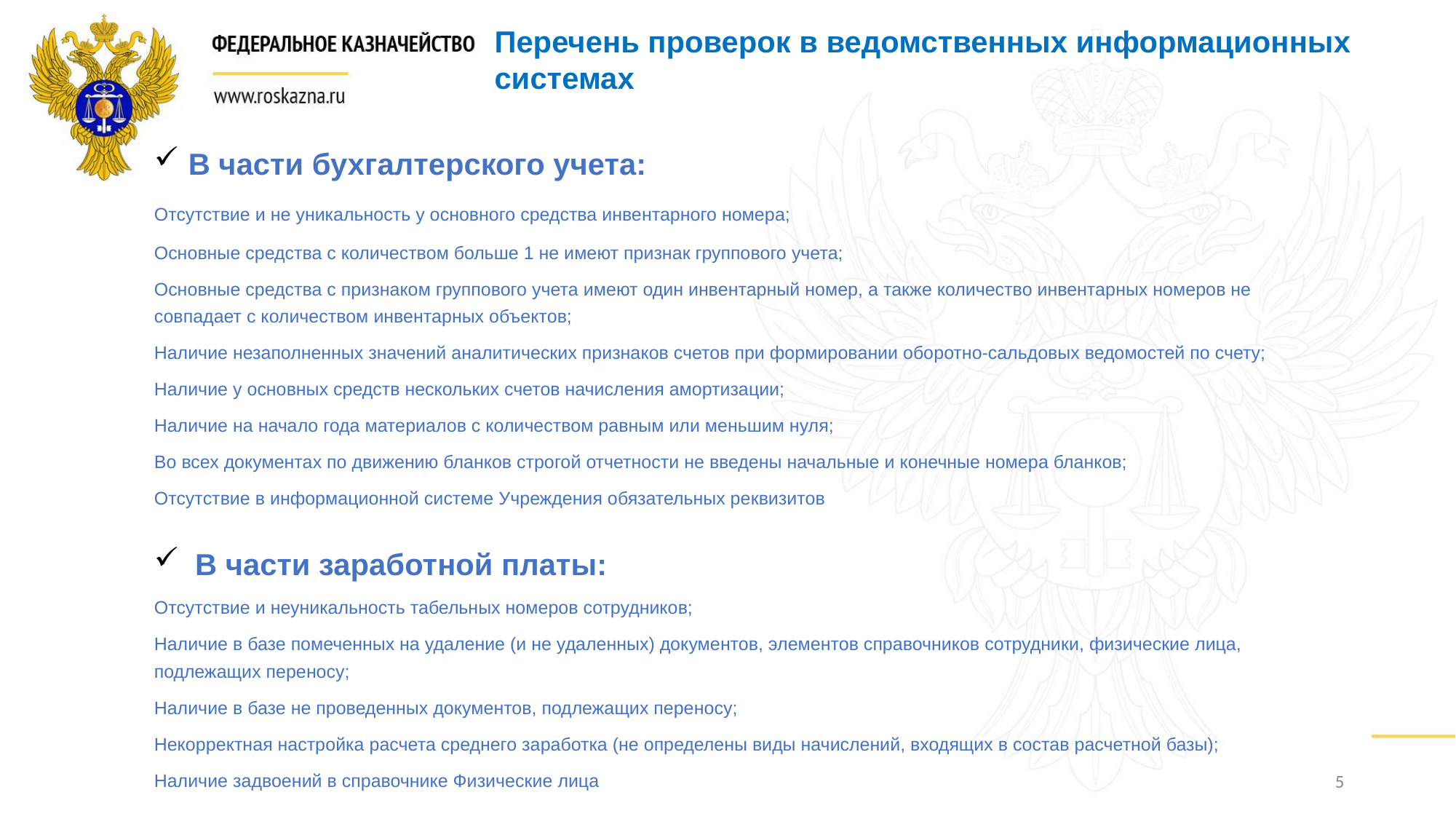

Перечень проверок в ведомственных информационных системах
В части бухгалтерского учета:
­Отсутствие и не уникальность у основного средства инвентарного номера;
Основные средства с количеством больше 1 не имеют признак группового учета;
Основные средства с признаком группового учета имеют один инвентарный номер, а также количество инвентарных номеров не совпадает с количеством инвентарных объектов;
Наличие незаполненных значений аналитических признаков счетов при формировании оборотно-сальдовых ведомостей по счету;
Наличие у основных средств нескольких счетов начисления амортизации;
Наличие на начало года материалов с количеством равным или меньшим нуля;
Во всех документах по движению бланков строгой отчетности не введены начальные и конечные номера бланков;
Отсутствие в информационной системе Учреждения обязательных реквизитов

В части заработной платы:
Отсутствие и неуникальность табельных номеров сотрудников;
Наличие в базе помеченных на удаление (и не удаленных) документов, элементов справочников сотрудники, физические лица, подлежащих переносу;
Наличие в базе не проведенных документов, подлежащих переносу;
Некорректная настройка расчета среднего заработка (не определены виды начислений, входящих в состав расчетной базы);
Наличие задвоений в справочнике Физические лица

5